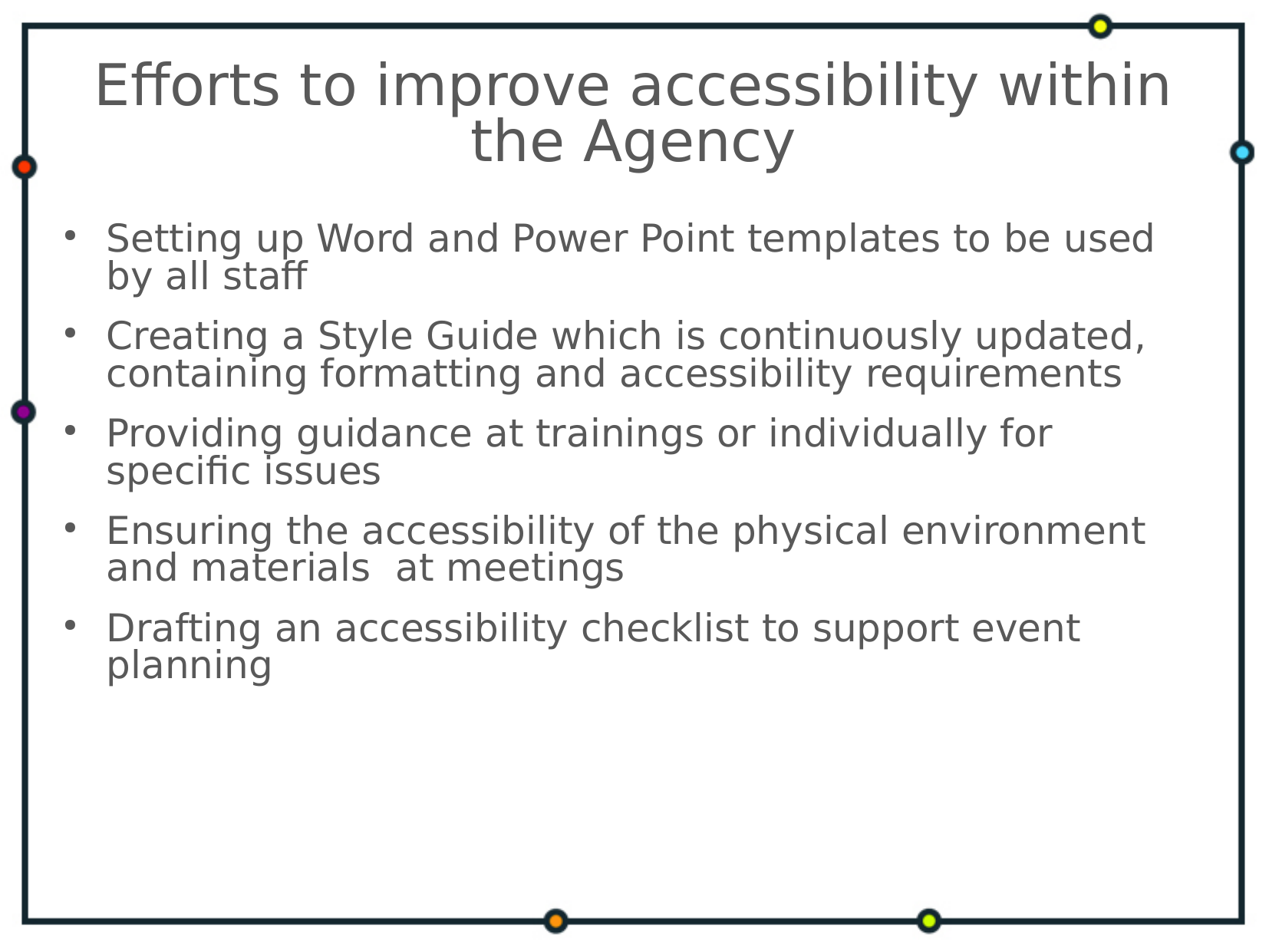

# Efforts to improve accessibility within the Agency
Setting up Word and Power Point templates to be used by all staff
Creating a Style Guide which is continuously updated, containing formatting and accessibility requirements
Providing guidance at trainings or individually for specific issues
Ensuring the accessibility of the physical environment and materials  at meetings
Drafting an accessibility checklist to support event planning